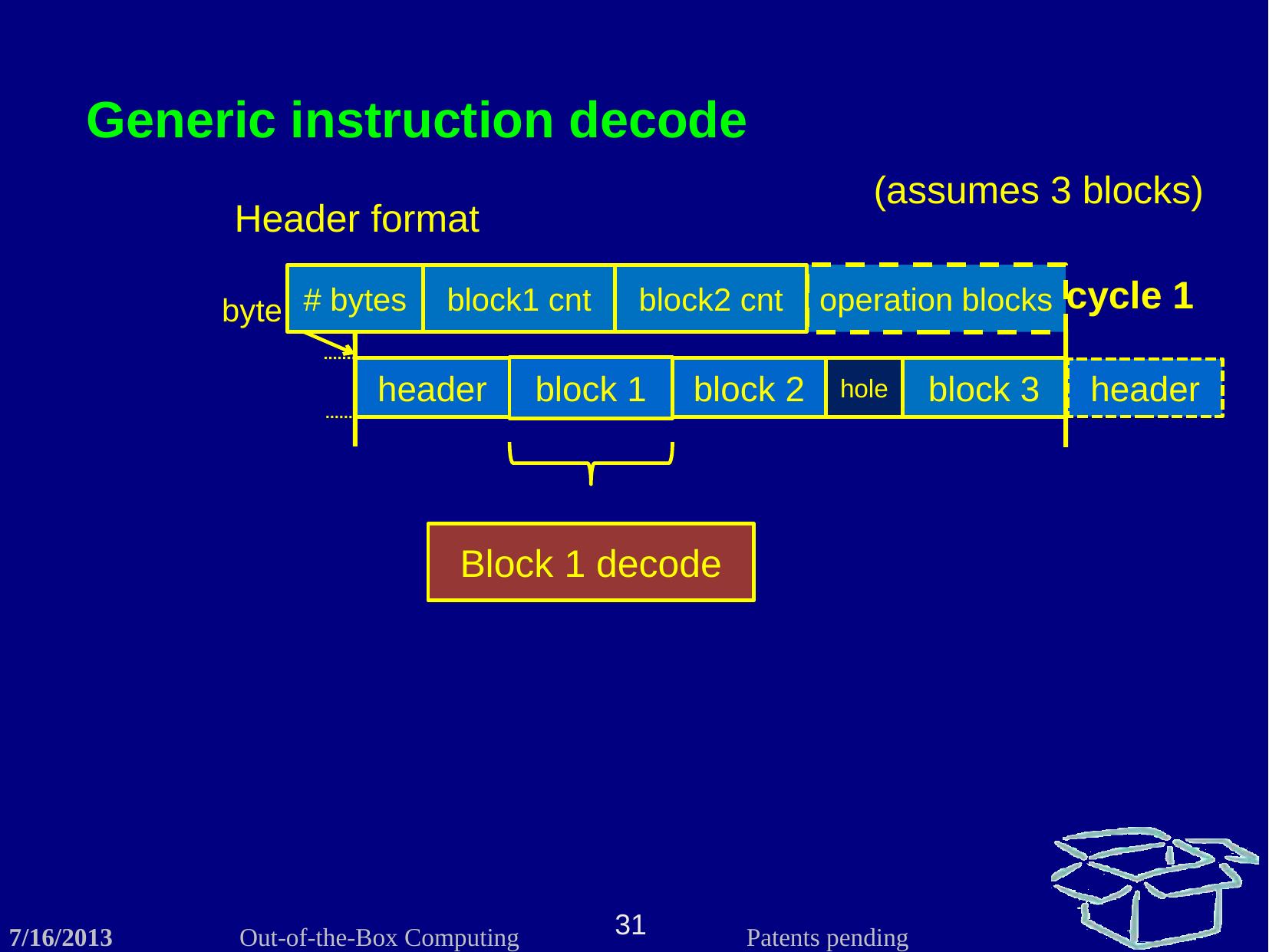

Generic instruction decode
(assumes 3 blocks)
Header format
# bytes
block1 cnt
block2 cnt
operation blocks
Bundle buffer
byte boundary

header
block 1
block 2
hole
block 3

cycle 1
block 1
header

Block 1 decode